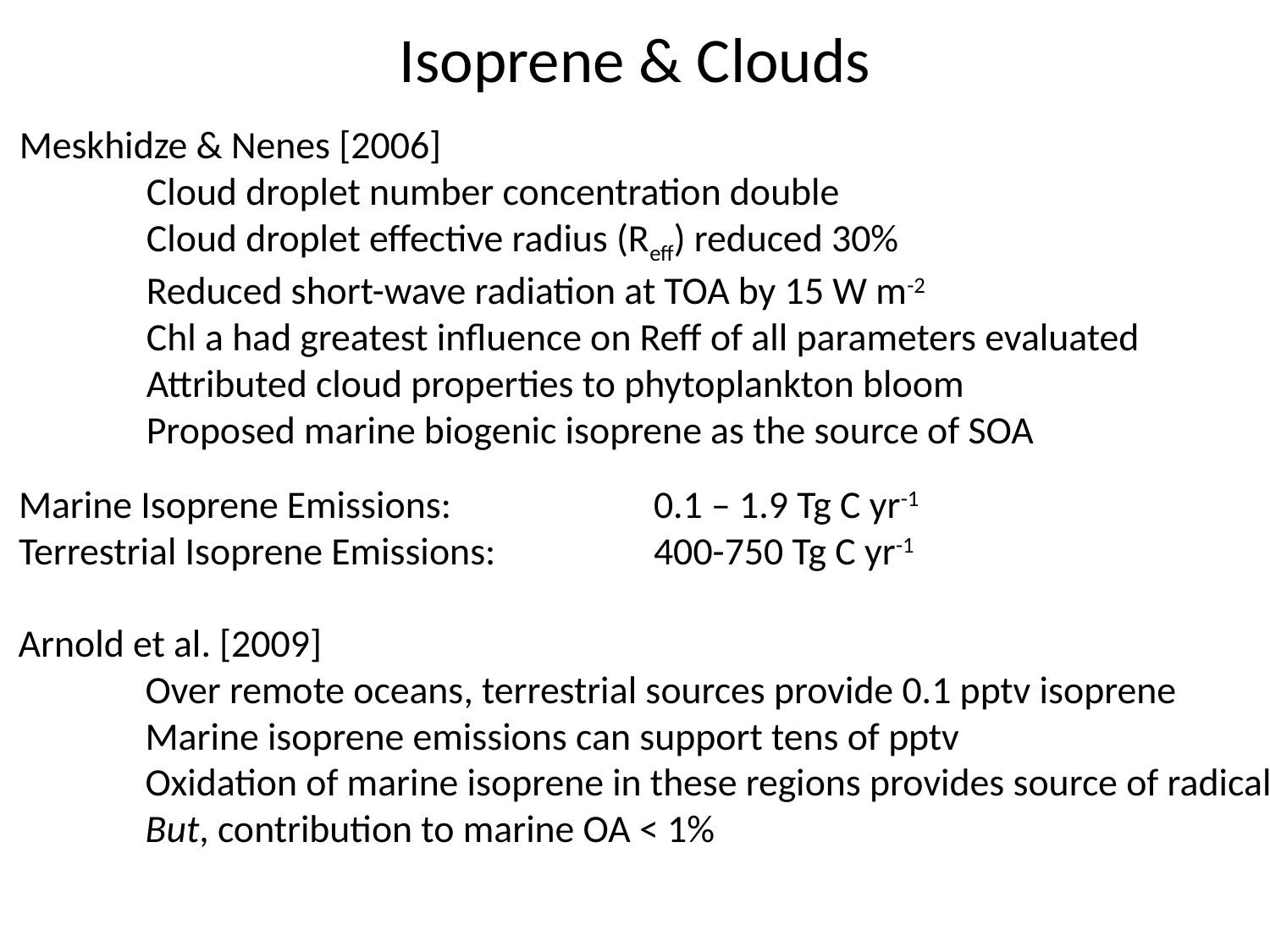

# Isoprene & Clouds
Meskhidze & Nenes [2006]
	Cloud droplet number concentration double
	Cloud droplet effective radius (Reff) reduced 30%
	Reduced short-wave radiation at TOA by 15 W m-2
	Chl a had greatest influence on Reff of all parameters evaluated
	Attributed cloud properties to phytoplankton bloom
	Proposed marine biogenic isoprene as the source of SOA
Marine Isoprene Emissions: 		0.1 – 1.9 Tg C yr-1
Terrestrial Isoprene Emissions: 		400-750 Tg C yr-1
Arnold et al. [2009]
	Over remote oceans, terrestrial sources provide 0.1 pptv isoprene
	Marine isoprene emissions can support tens of pptv
	Oxidation of marine isoprene in these regions provides source of radicals
	But, contribution to marine OA < 1%